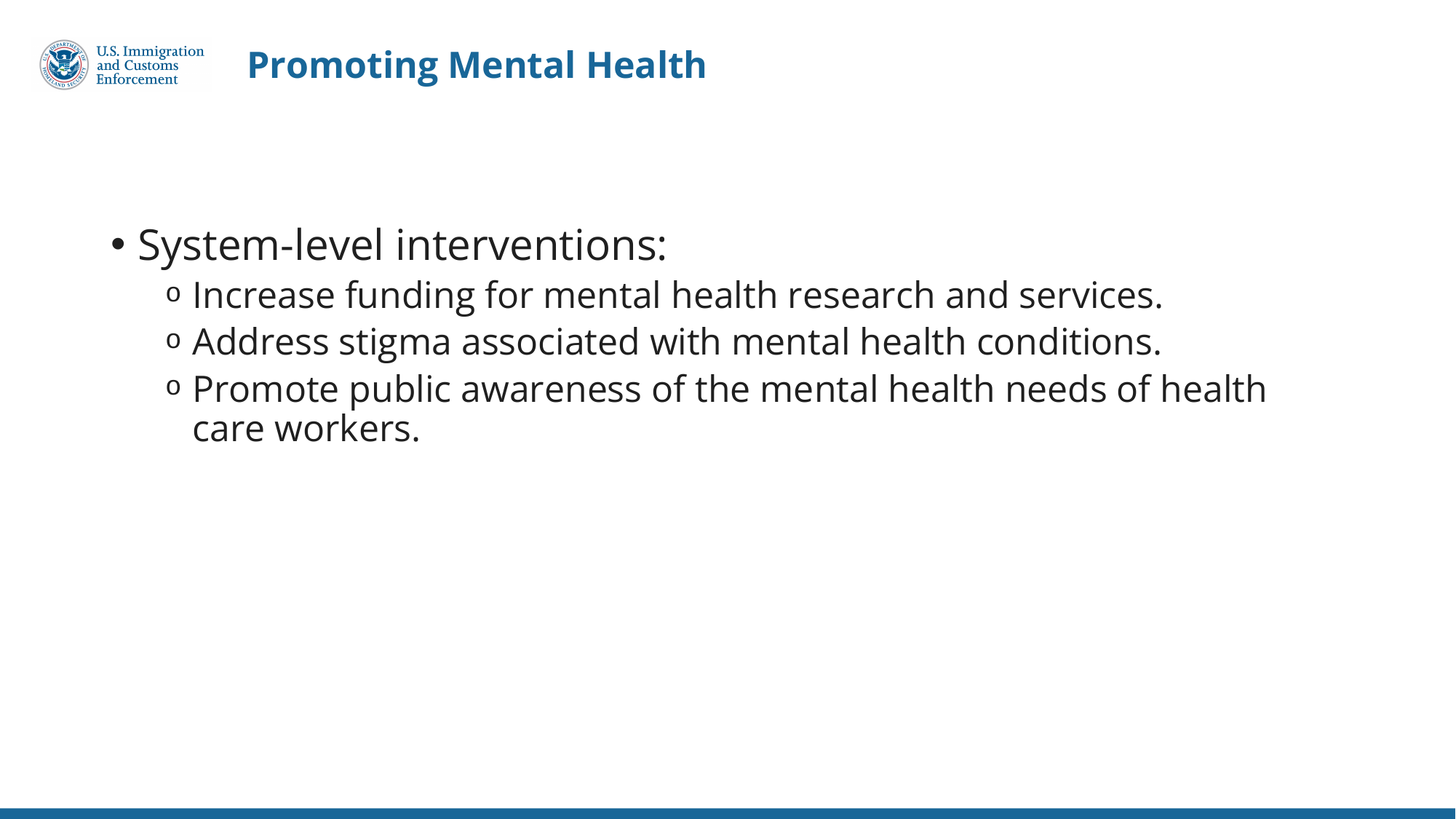

Promoting Mental Health
System-level interventions:
Increase funding for mental health research and services.
Address stigma associated with mental health conditions.
Promote public awareness of the mental health needs of health care workers.